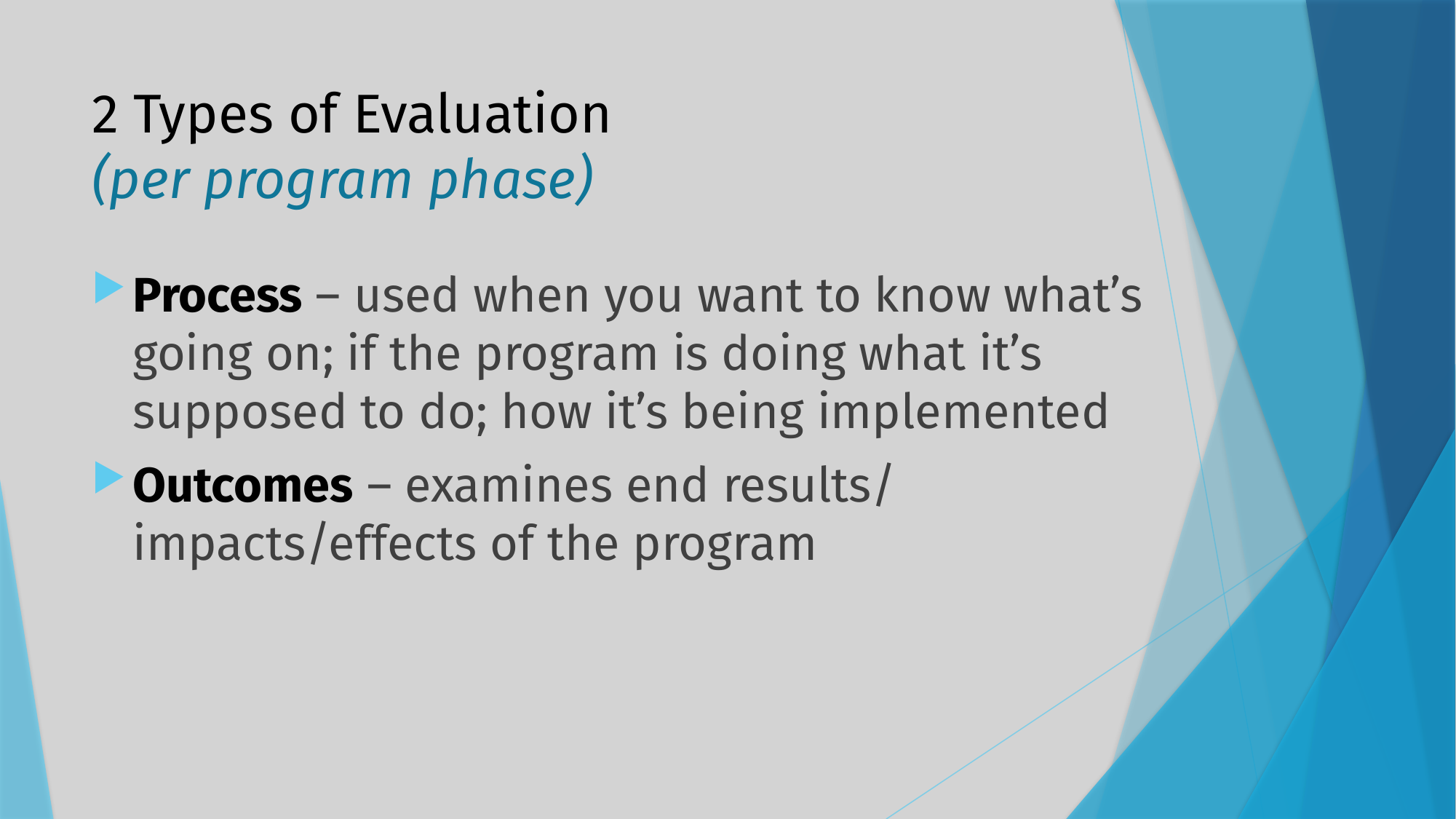

# 2 Types of Evaluation (per program phase)
Process – used when you want to know what’s going on; if the program is doing what it’s supposed to do; how it’s being implemented
Outcomes – examines end results/ impacts/effects of the program